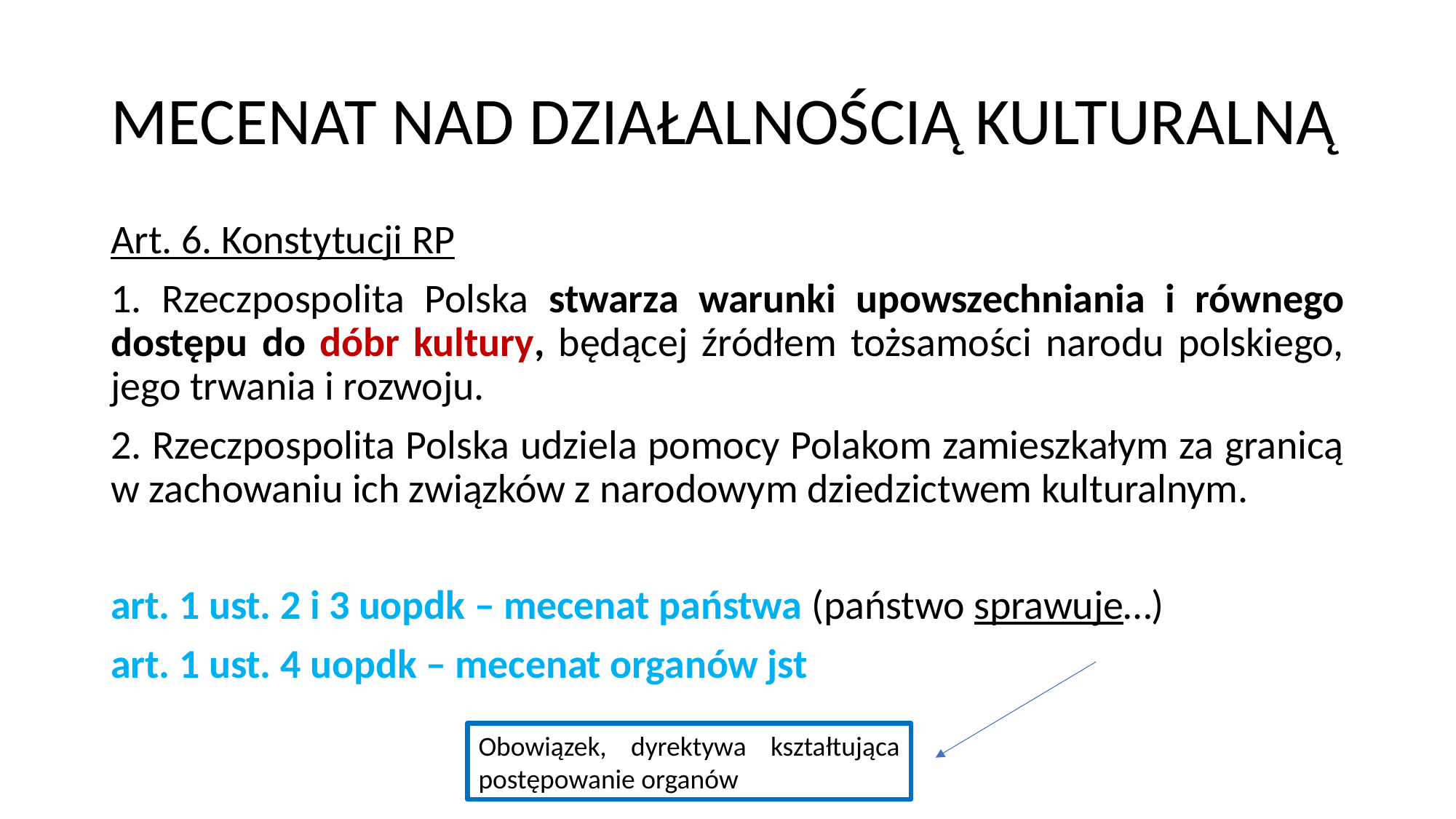

# MECENAT NAD DZIAŁALNOŚCIĄ KULTURALNĄ
Art. 6. Konstytucji RP
1. Rzeczpospolita Polska stwarza warunki upowszechniania i równego dostępu do dóbr kultury, będącej źródłem tożsamości narodu polskiego, jego trwania i rozwoju.
2. Rzeczpospolita Polska udziela pomocy Polakom zamieszkałym za granicą w zachowaniu ich związków z narodowym dziedzictwem kulturalnym.

art. 1 ust. 2 i 3 uopdk – mecenat państwa (państwo sprawuje…)
art. 1 ust. 4 uopdk – mecenat organów jst
Obowiązek, dyrektywa kształtująca postępowanie organów